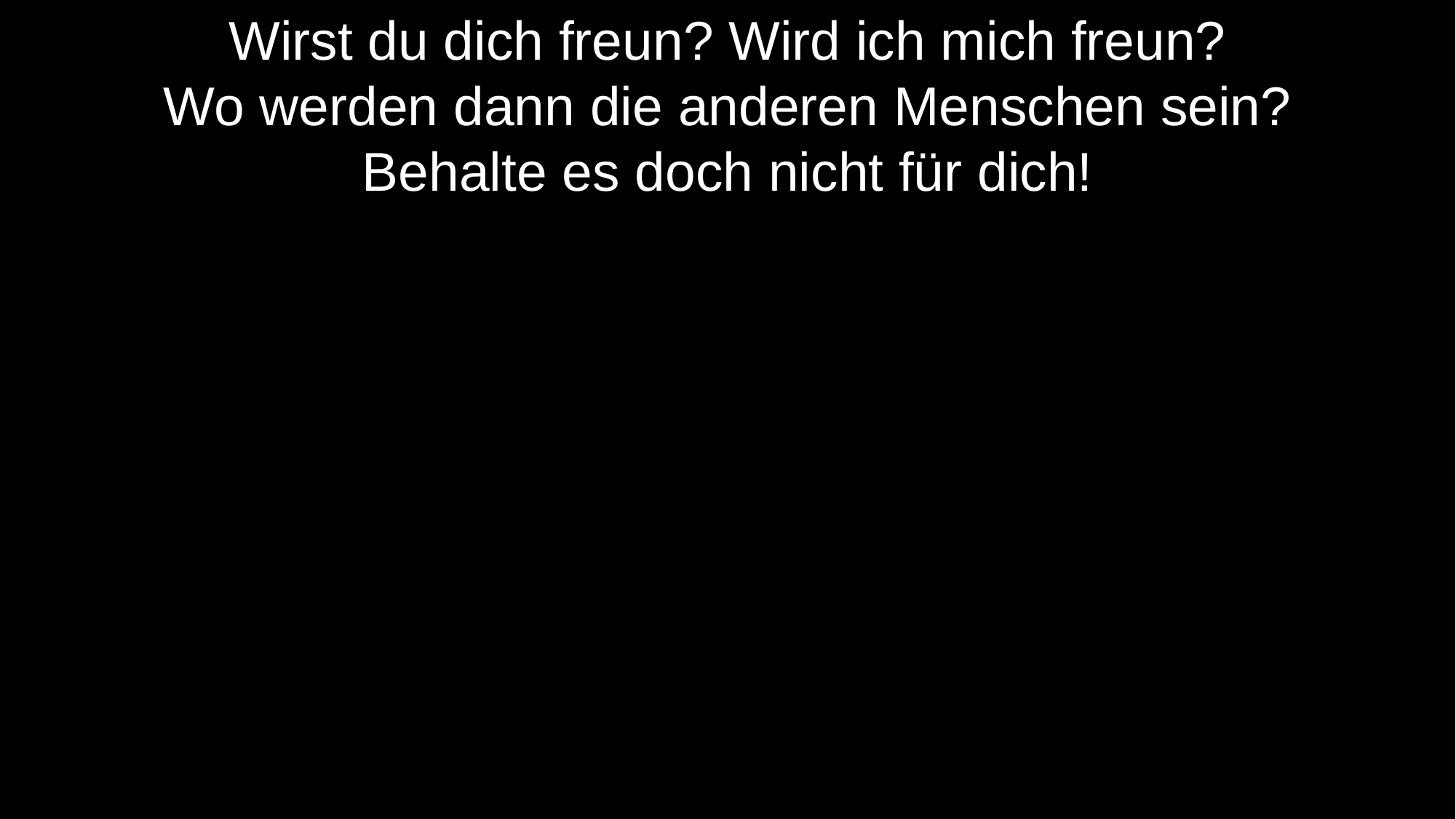

Wirst du dich freun? Wird ich mich freun?
Wo werden dann die anderen Menschen sein?
Behalte es doch nicht für dich!